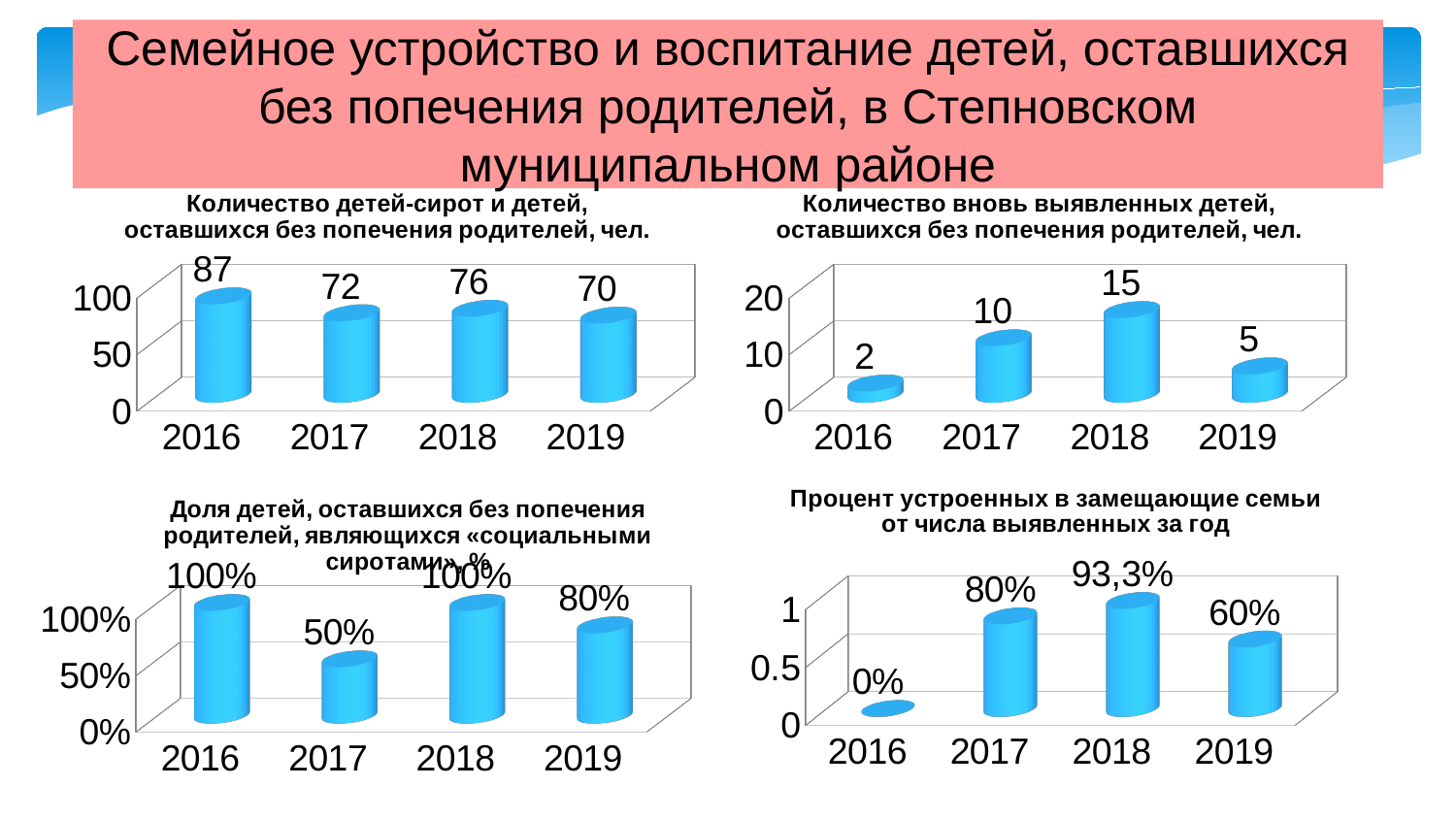

Семейное устройство и воспитание детей, оставшихся без попечения родителей, в Степновском муниципальном районе

[unsupported chart]

[unsupported chart]

[unsupported chart]

[unsupported chart]